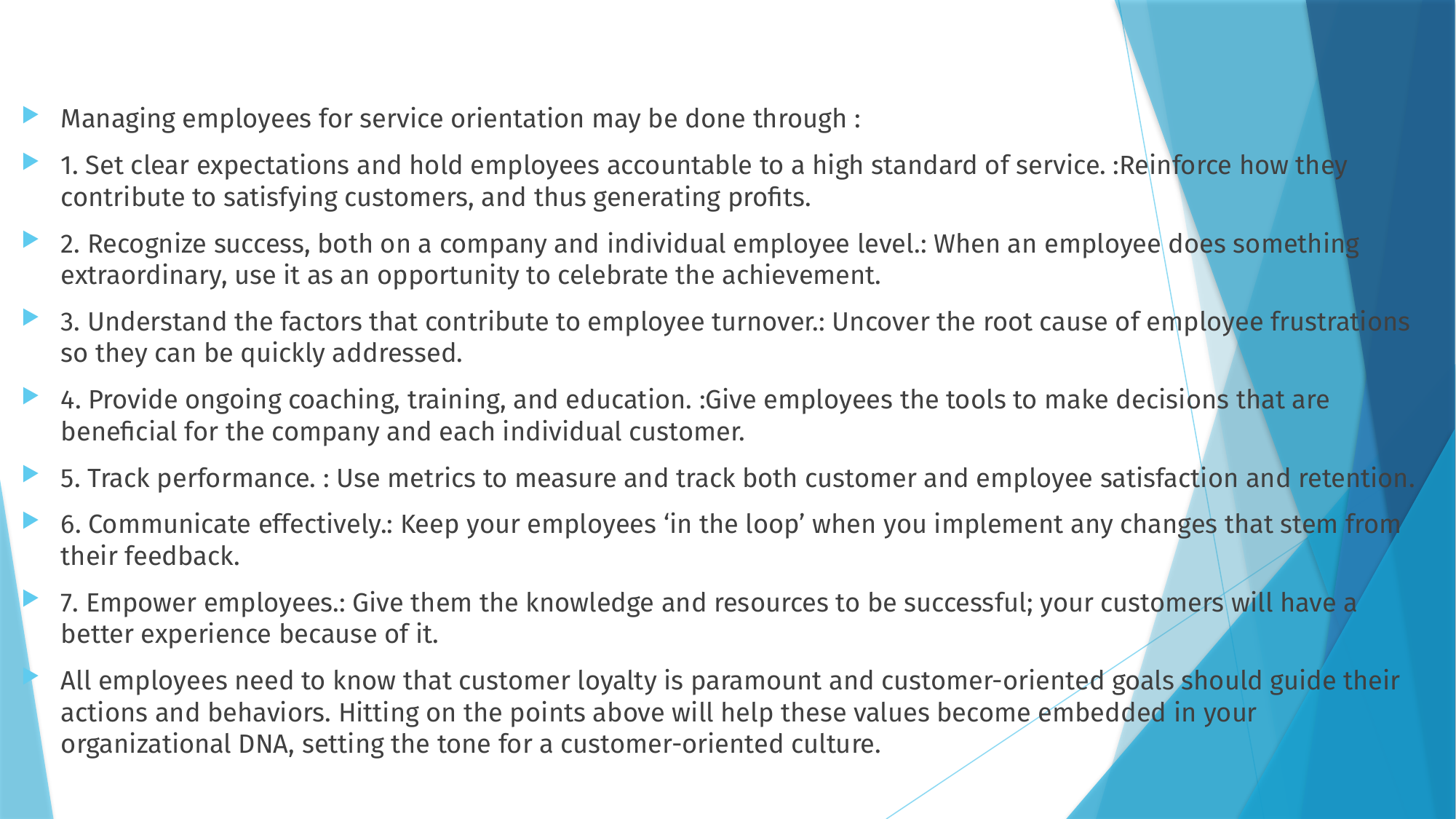

#
Managing employees for service orientation may be done through :
1. Set clear expectations and hold employees accountable to a high standard of service. :Reinforce how they contribute to satisfying customers, and thus generating profits.
2. Recognize success, both on a company and individual employee level.: When an employee does something extraordinary, use it as an opportunity to celebrate the achievement.
3. Understand the factors that contribute to employee turnover.: Uncover the root cause of employee frustrations so they can be quickly addressed.
4. Provide ongoing coaching, training, and education. :Give employees the tools to make decisions that are beneficial for the company and each individual customer.
5. Track performance. : Use metrics to measure and track both customer and employee satisfaction and retention.
6. Communicate effectively.: Keep your employees ‘in the loop’ when you implement any changes that stem from their feedback.
7. Empower employees.: Give them the knowledge and resources to be successful; your customers will have a better experience because of it.
All employees need to know that customer loyalty is paramount and customer-oriented goals should guide their actions and behaviors. Hitting on the points above will help these values become embedded in your organizational DNA, setting the tone for a customer-oriented culture.